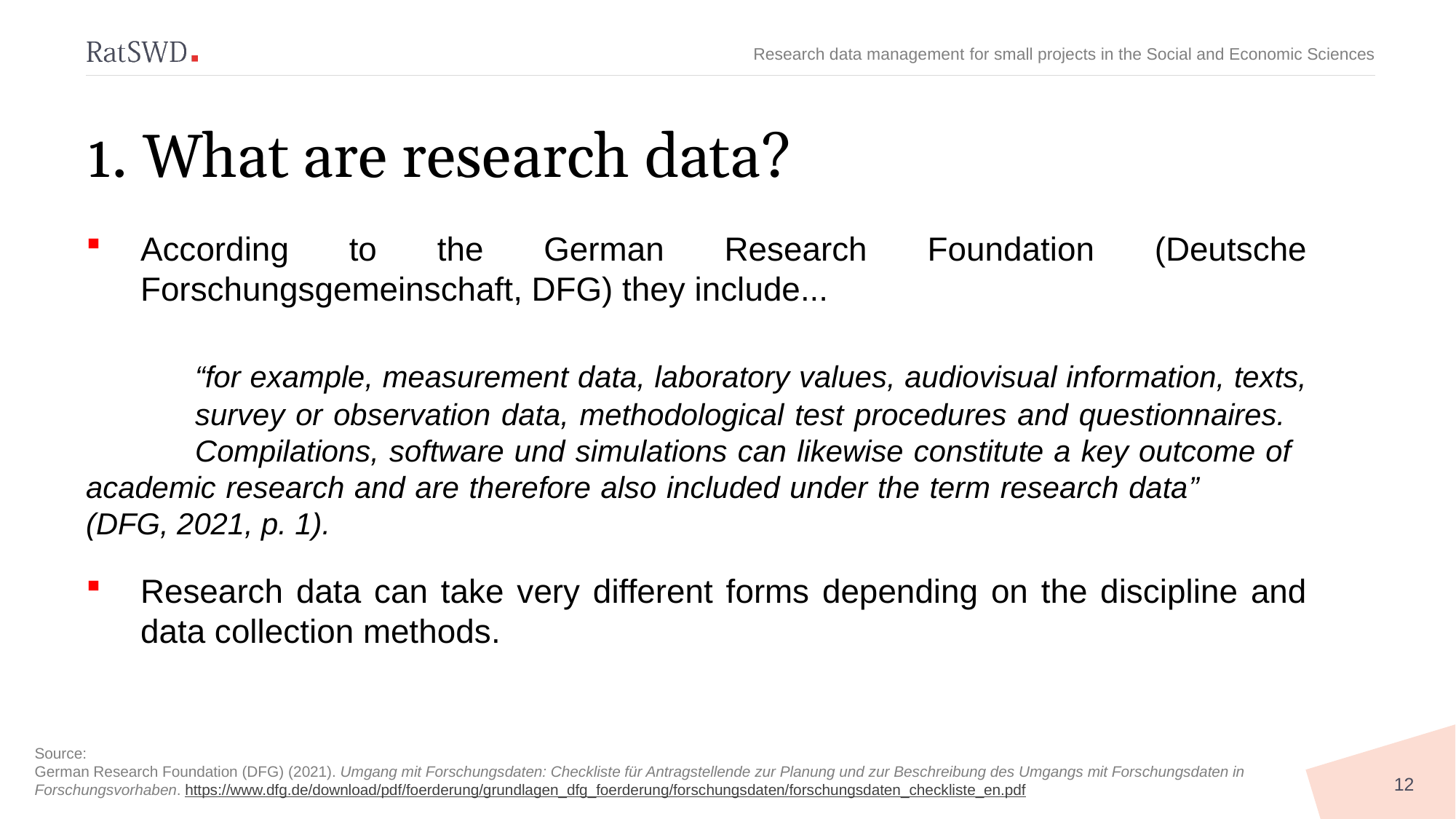

# 1. What are research data?
According to the German Research Foundation (Deutsche Forschungsgemeinschaft, DFG) they include...

	“for example, measurement data, laboratory values, audiovisual information, texts, 	survey or observation data, methodological test procedures and questionnaires.   	Compilations, software und simulations can likewise constitute a key outcome of 	academic research and are therefore also included under the term research data”  	(DFG, 2021, p. 1).
Research data can take very different forms depending on the discipline and data collection methods.

Source:
German Research Foundation (DFG) (2021). Umgang mit Forschungsdaten: Checkliste für Antragstellende zur Planung und zur Beschreibung des Umgangs mit Forschungsdaten in Forschungsvorhaben. https://www.dfg.de/download/pdf/foerderung/grundlagen_dfg_foerderung/forschungsdaten/forschungsdaten_checkliste_en.pdf
12